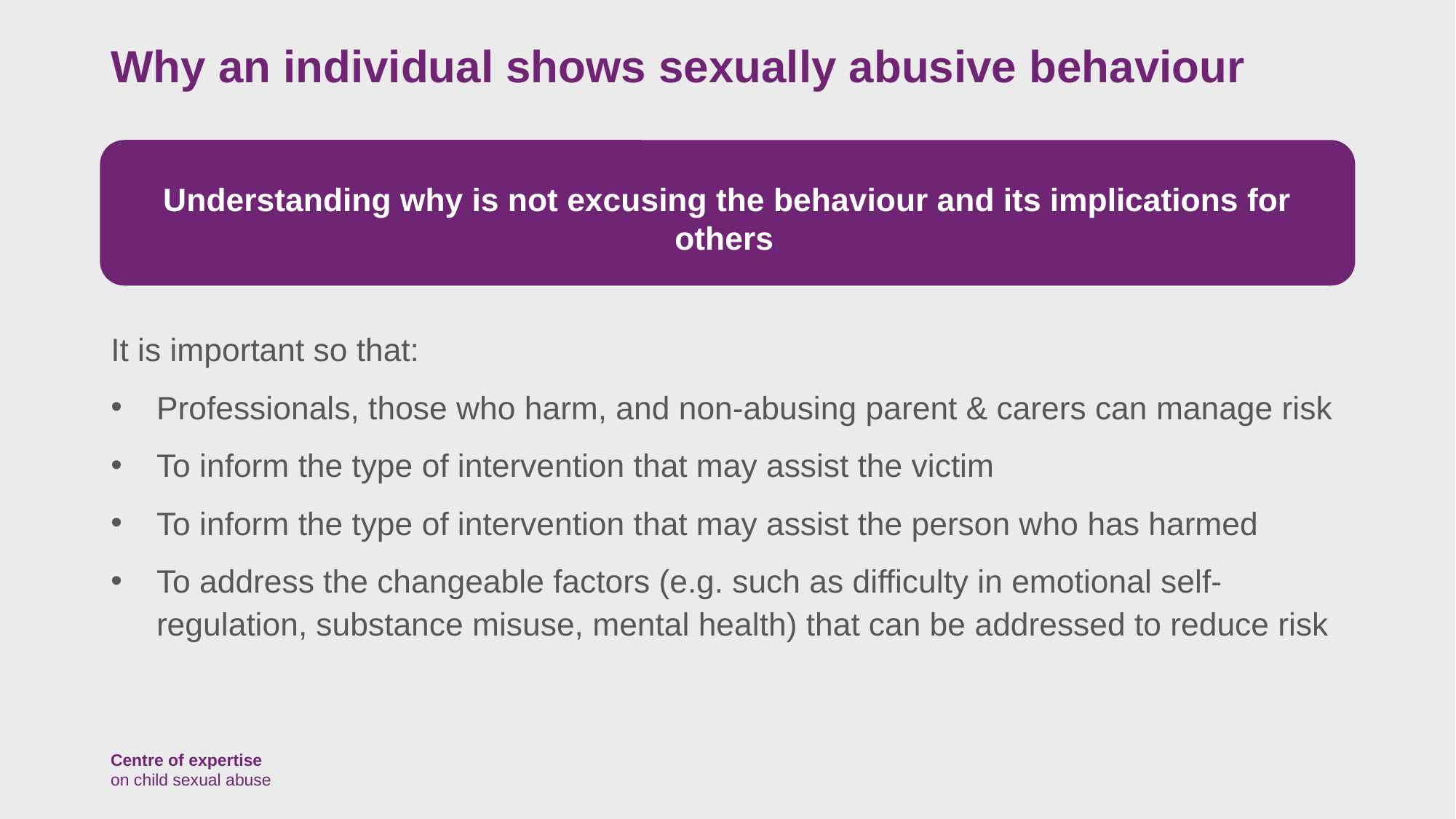

# Why an individual shows sexually abusive behaviour

Understanding why is not excusing the behaviour and its implications for others.

It is important so that:
Professionals, those who harm, and non-abusing parent & carers can manage risk
To inform the type of intervention that may assist the victim
To inform the type of intervention that may assist the person who has harmed
To address the changeable factors (e.g. such as difficulty in emotional self-regulation, substance misuse, mental health) that can be addressed to reduce risk